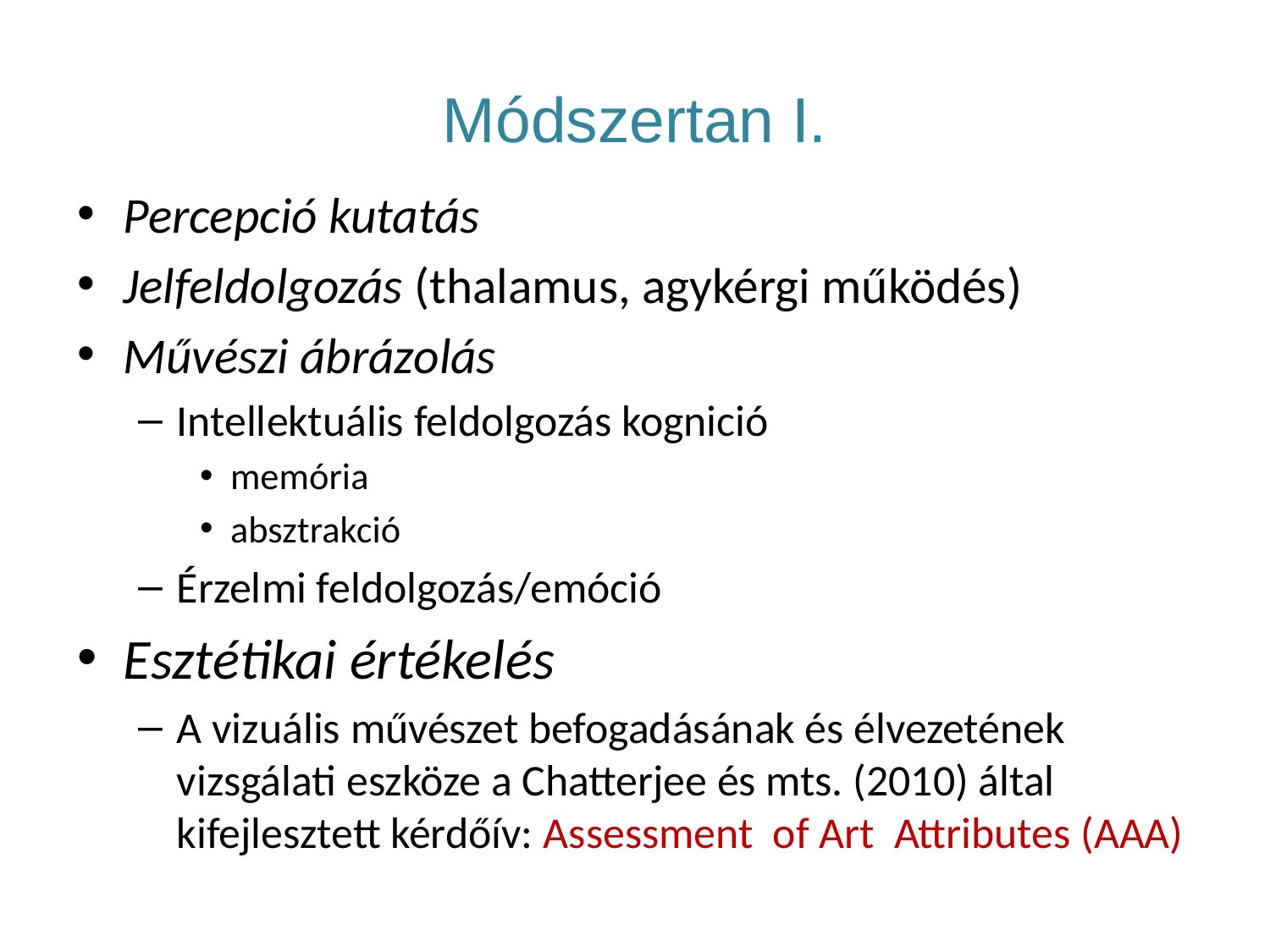

# Módszertan I.
Percepció kutatás
Jelfeldolgozás (thalamus, agykérgi működés)
Művészi ábrázolás
Intellektuális feldolgozás kognició
memória
absztrakció
Érzelmi feldolgozás/emóció
Esztétikai értékelés
A vizuális művészet befogadásának és élvezetének vizsgálati eszköze a Chatterjee és mts. (2010) által kifejlesztett kérdőív: Assessment  of Art  Attributes (AAA)